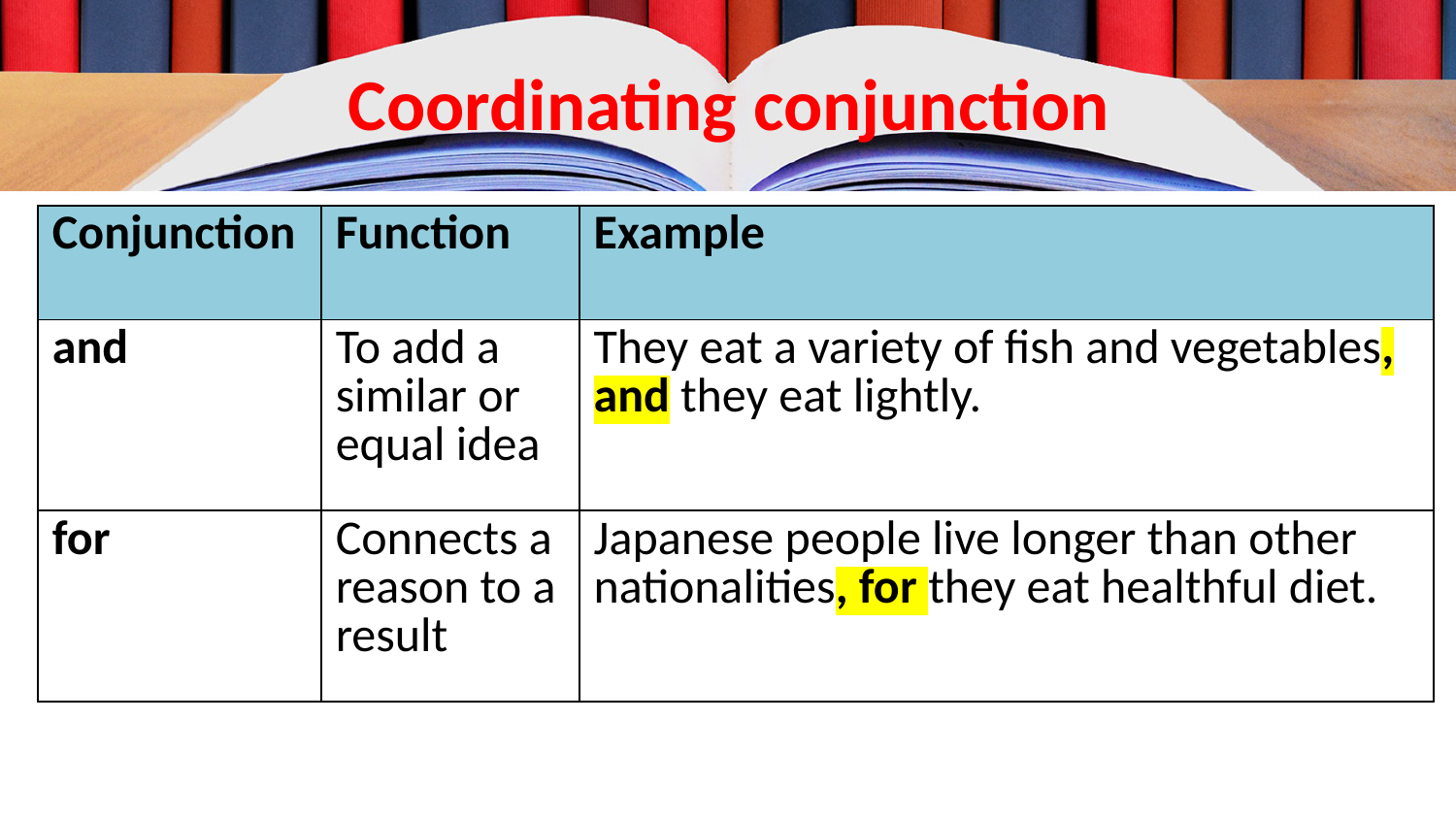

# Coordinating conjunction
| Conjunction | Function | Example |
| --- | --- | --- |
| and | To add a similar or equal idea | They eat a variety of fish and vegetables, and they eat lightly. |
| for | Connects a reason to a result | Japanese people live longer than other nationalities, for they eat healthful diet. |